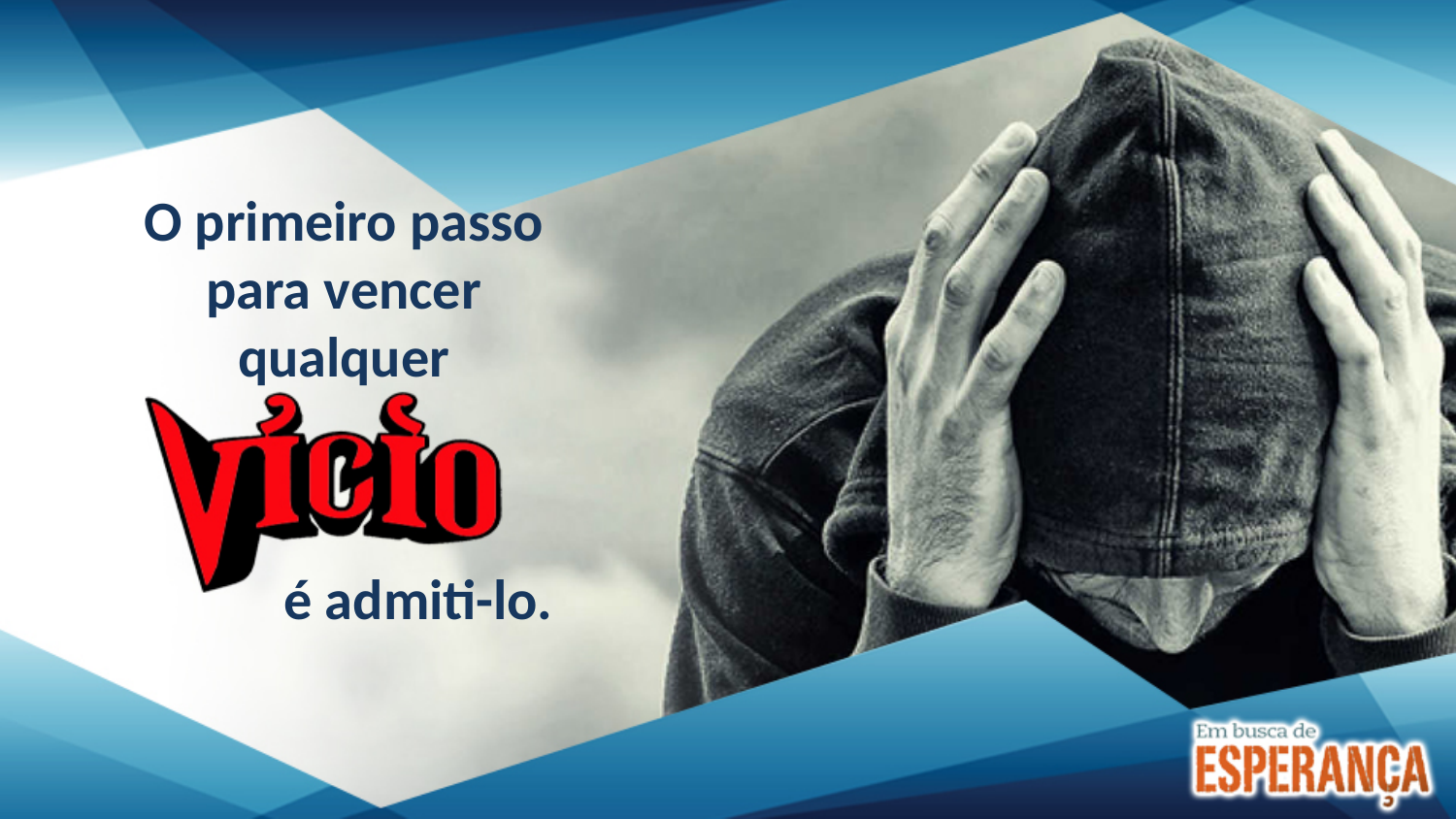

O primeiro passo para vencer qualquer
é admiti-lo.